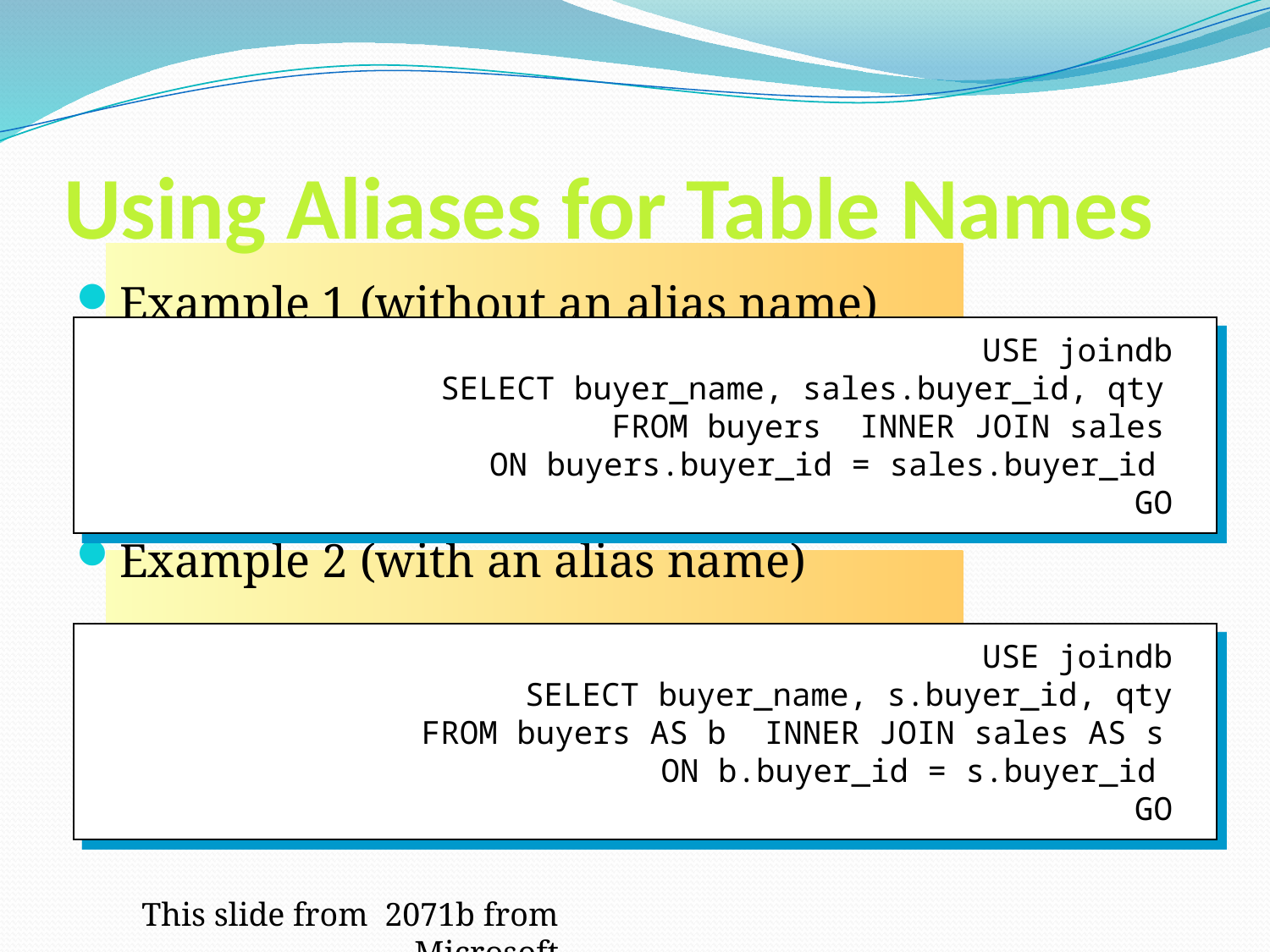

# Using Aliases for Table Names

Example 1 (without an alias name)

Example 2 (with an alias name)
USE joindb
 SELECT buyer_name, sales.buyer_id, qty
 FROM buyers  INNER JOIN sales
  ON buyers.buyer_id = sales.buyer_id
GO

USE joindb
SELECT buyer_name, s.buyer_id, qty
 FROM buyers AS b  INNER JOIN sales AS s
  ON b.buyer_id = s.buyer_id
GO
This slide from  2071b from Microsoft